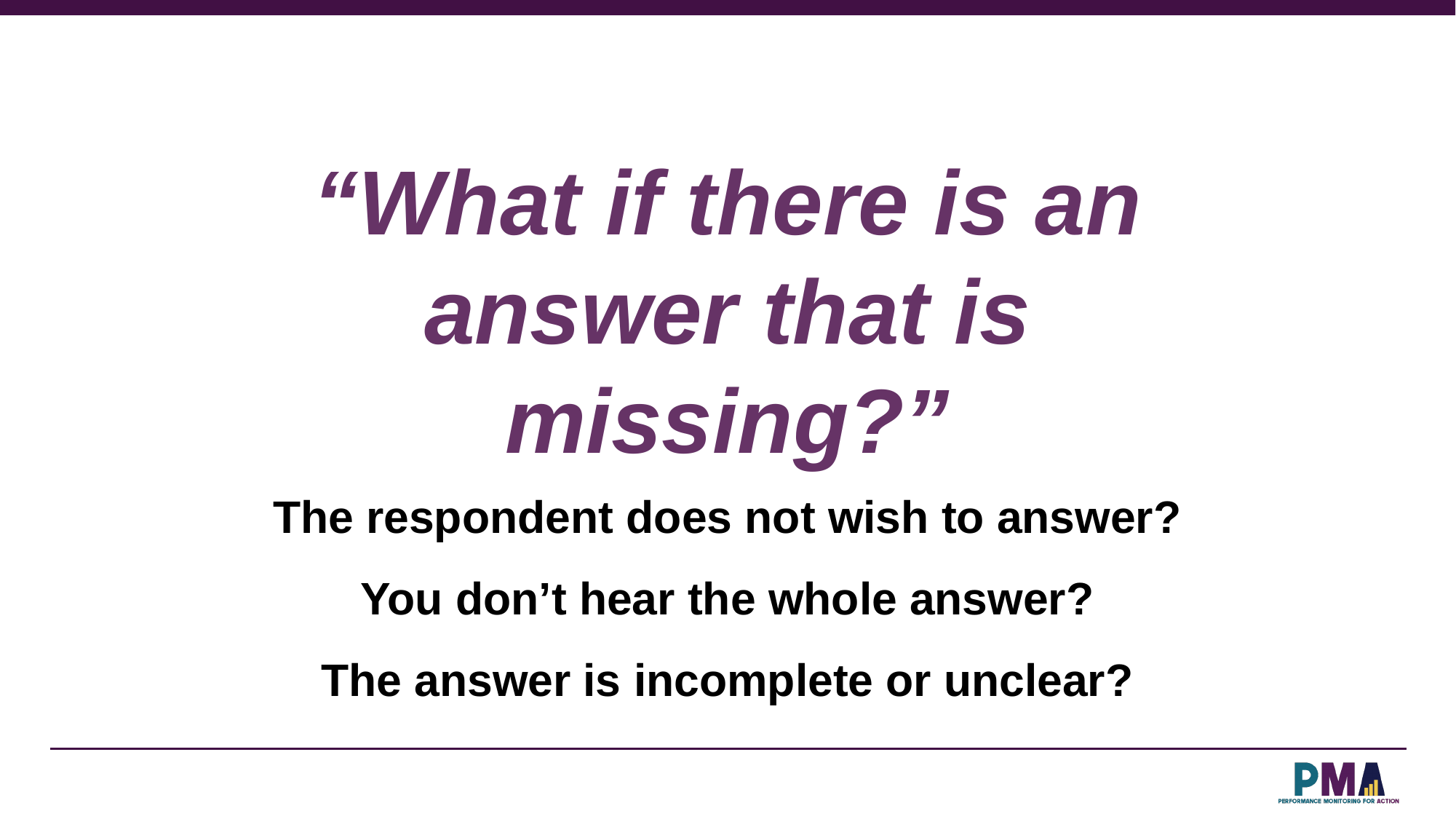

“What if there is an answer that is missing?”
The respondent does not wish to answer?
You don’t hear the whole answer?
The answer is incomplete or unclear?